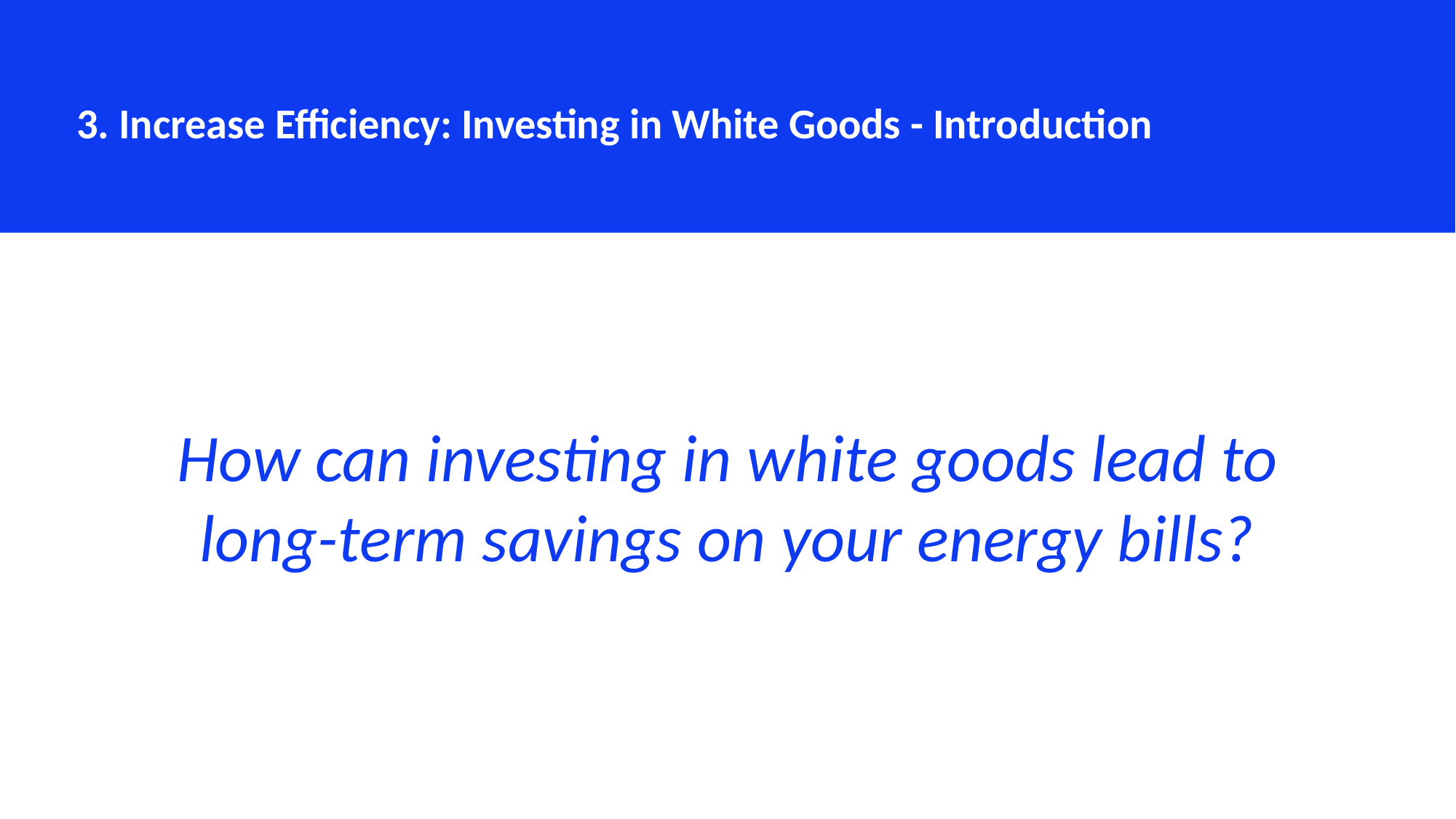

3. Increase Efficiency: Investing in White Goods - Introduction

How can investing in white goods lead to long-term savings on your energy bills?